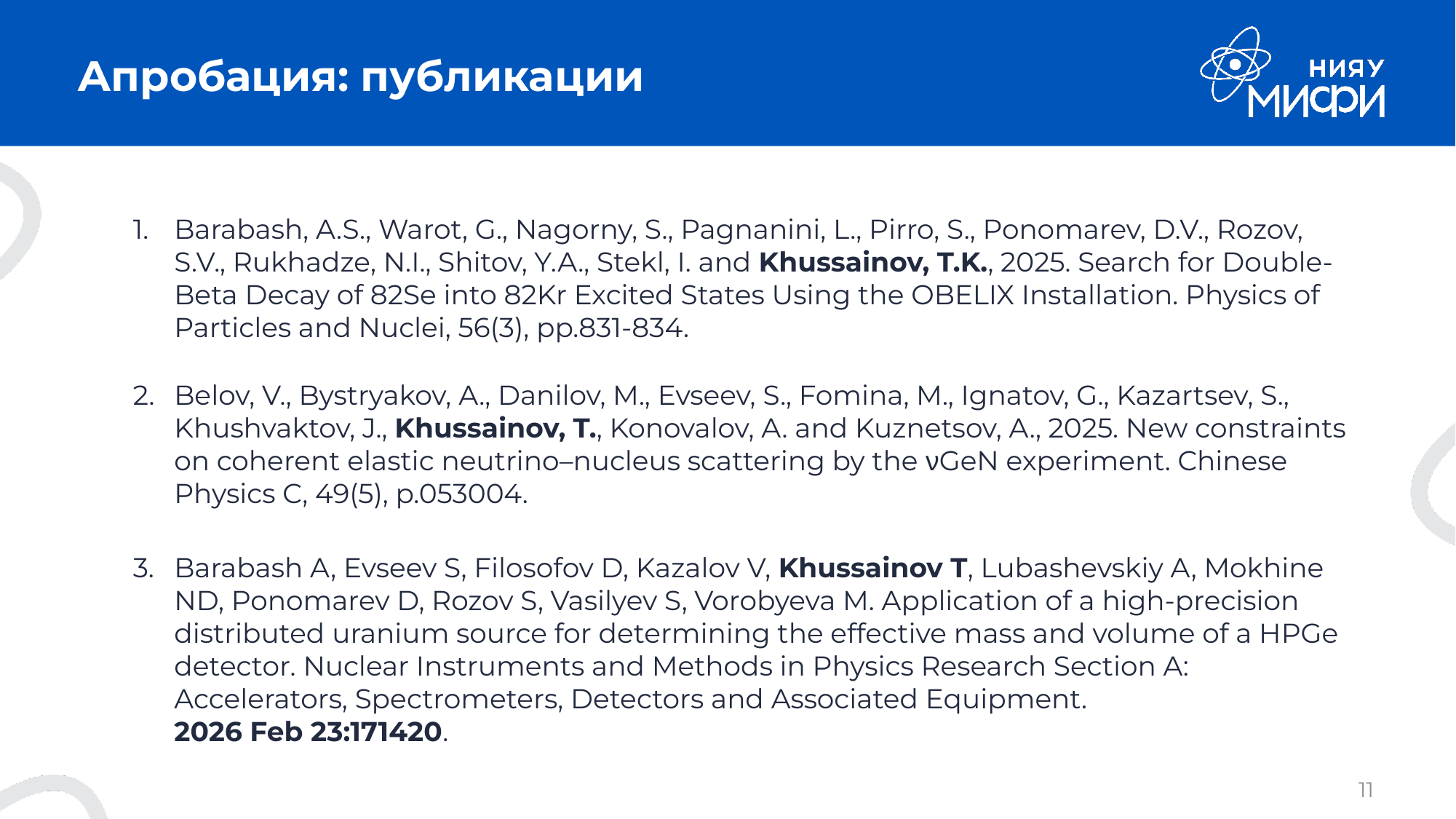

# Апробация: публикации
Barabash, A.S., Warot, G., Nagorny, S., Pagnanini, L., Pirro, S., Ponomarev, D.V., Rozov, S.V., Rukhadze, N.I., Shitov, Y.A., Stekl, I. and Khussainov, T.K., 2025. Search for Double-Beta Decay of 82Se into 82Kr Excited States Using the OBELIX Installation. Physics of Particles and Nuclei, 56(3), pp.831-834.
Belov, V., Bystryakov, A., Danilov, M., Evseev, S., Fomina, M., Ignatov, G., Kazartsev, S., Khushvaktov, J., Khussainov, T., Konovalov, A. and Kuznetsov, A., 2025. New constraints on coherent elastic neutrino–nucleus scattering by the νGeN experiment. Chinese Physics C, 49(5), p.053004.
Barabash A, Evseev S, Filosofov D, Kazalov V, Khussainov T, Lubashevskiy A, Mokhine ND, Ponomarev D, Rozov S, Vasilyev S, Vorobyeva M. Application of a high-precision distributed uranium source for determining the effective mass and volume of a HPGe detector. Nuclear Instruments and Methods in Physics Research Section A: Accelerators, Spectrometers, Detectors and Associated Equipment.
2026 Feb 23:171420.